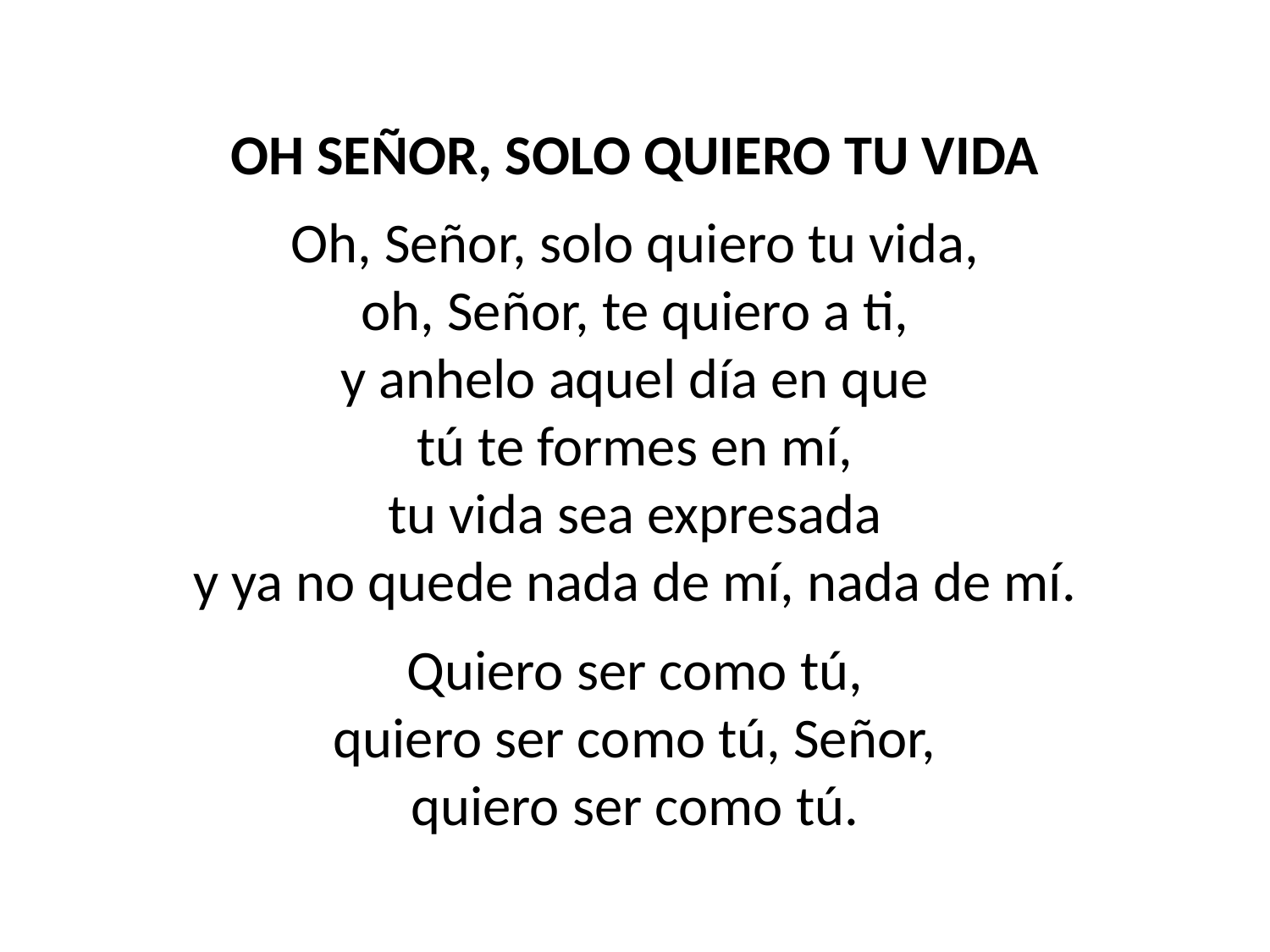

OH SEÑOR, SOLO QUIERO TU VIDA
Oh, Señor, solo quiero tu vida,
oh, Señor, te quiero a ti,
y anhelo aquel día en que
tú te formes en mí,
tu vida sea expresada
y ya no quede nada de mí, nada de mí.
Quiero ser como tú,
quiero ser como tú, Señor,
quiero ser como tú.